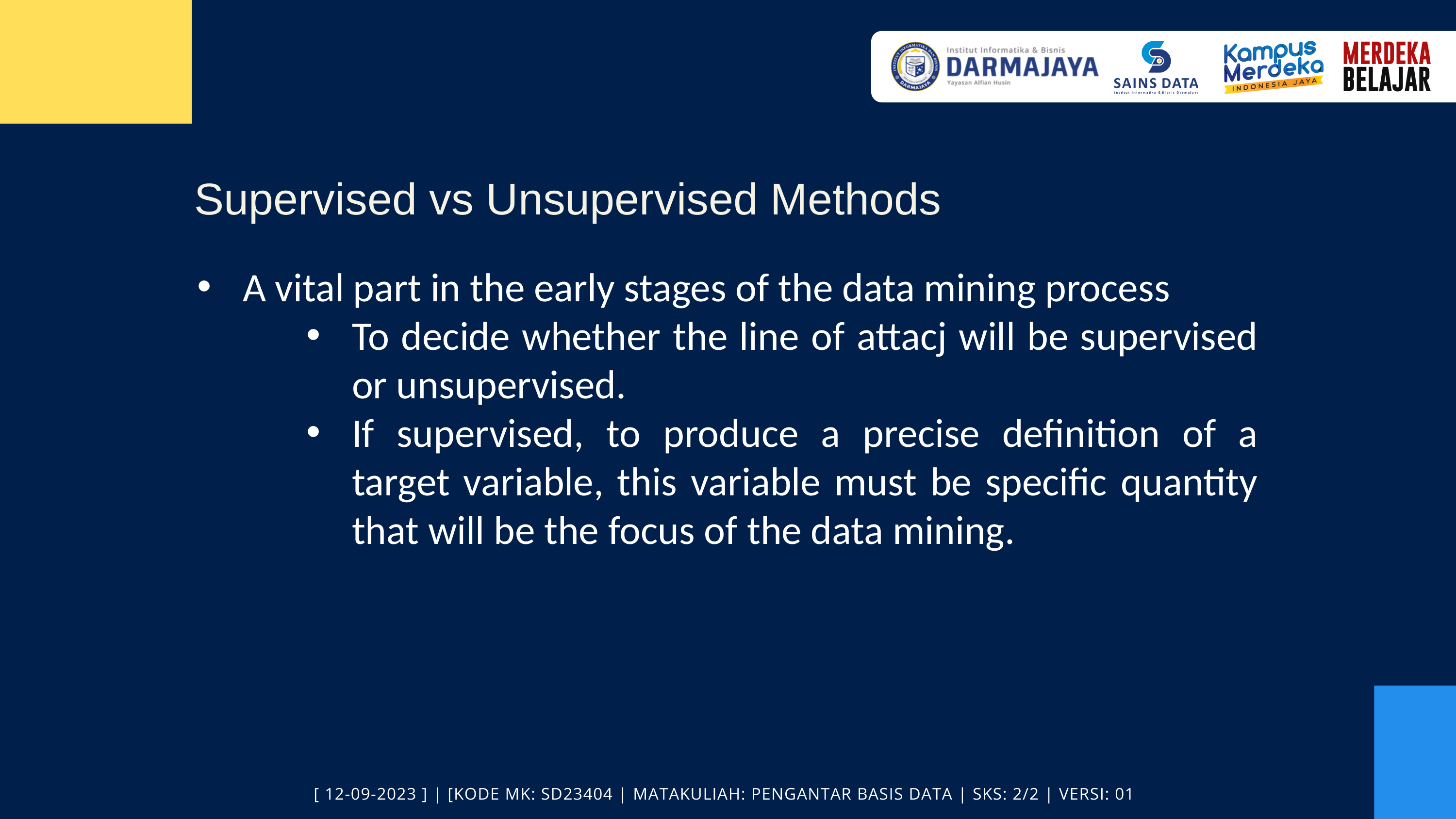

Supervised vs Unsupervised Methods
A vital part in the early stages of the data mining process
To decide whether the line of attacj will be supervised or unsupervised.
If supervised, to produce a precise definition of a target variable, this variable must be specific quantity that will be the focus of the data mining.

[ 12-09-2023 ] | [KODE MK: SD23404 | MATAKULIAH: PENGANTAR BASIS DATA | SKS: 2/2 | VERSI: 01